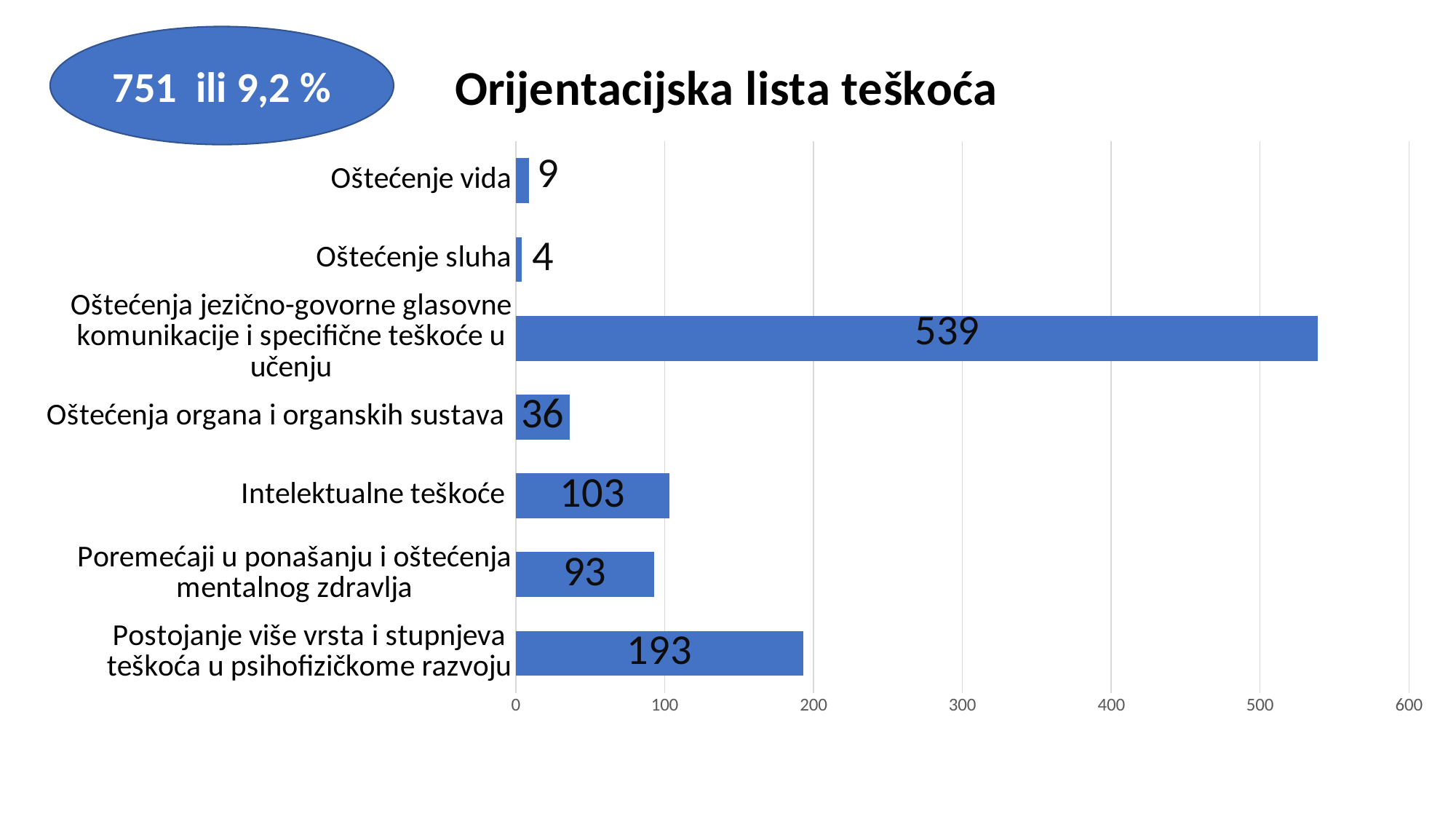

### Chart: Orijentacijska lista teškoća

| Category | Stupac1 |
|---|---|
| Postojanje više vrsta i stupnjeva teškoća u psihofizičkome razvoju | 193.0 |
| Poremećaji u ponašanju i oštećenja mentalnog zdravlja | 93.0 |
|  Intelektualne teškoće  | 103.0 |
| Oštećenja organa i organskih sustava  | 36.0 |
| Oštećenja jezično-govorne glasovne komunikacije i specifične teškoće u učenju | 539.0 |
| Oštećenje sluha | 4.0 |
| Oštećenje vida | 9.0 |
751  ili 9,2 %